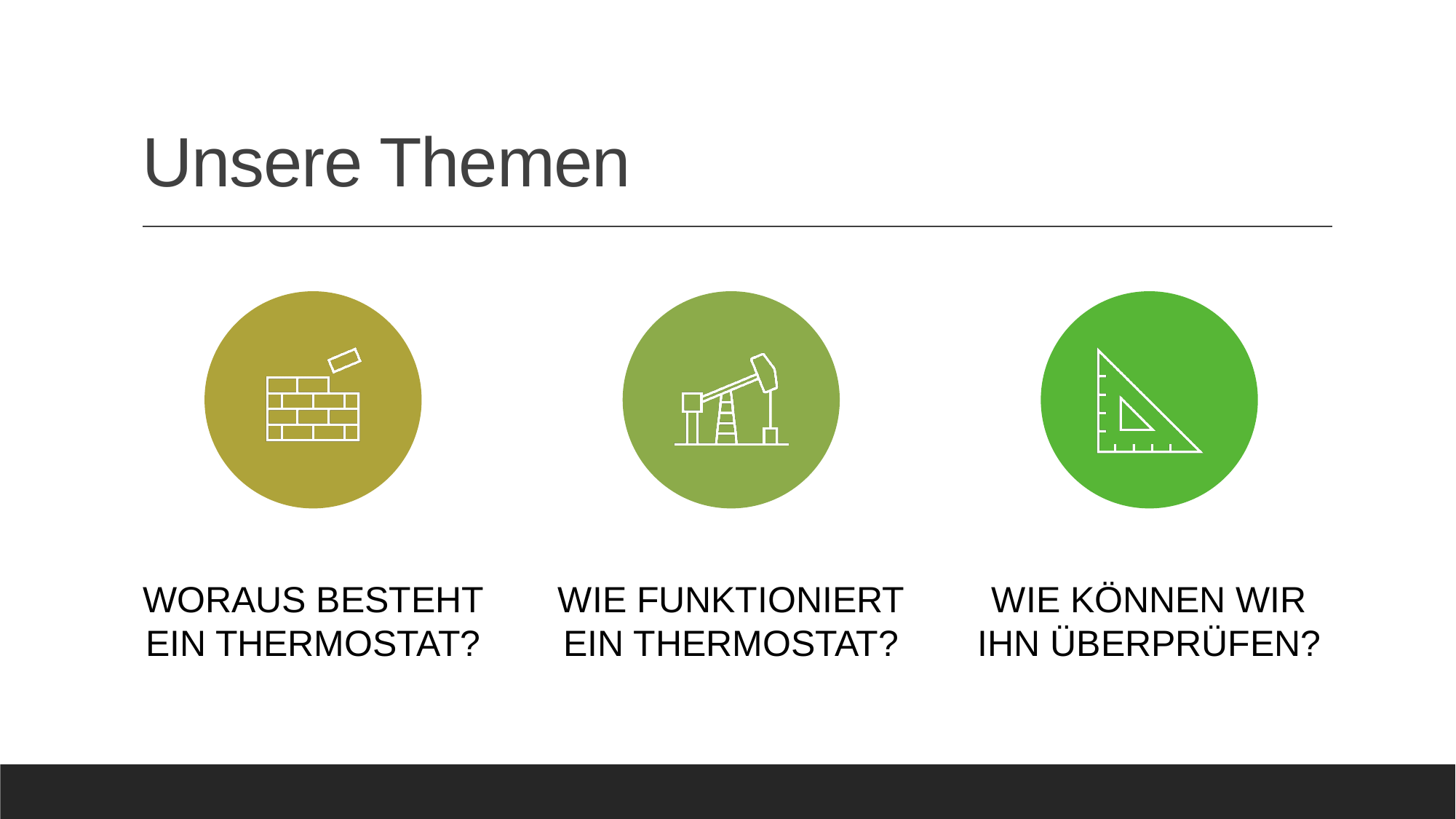

# Unsere Themen
Woraus besteht ein Thermostat?
Wie funktioniert ein Thermostat?
Wie können wir ihn überprüfen?